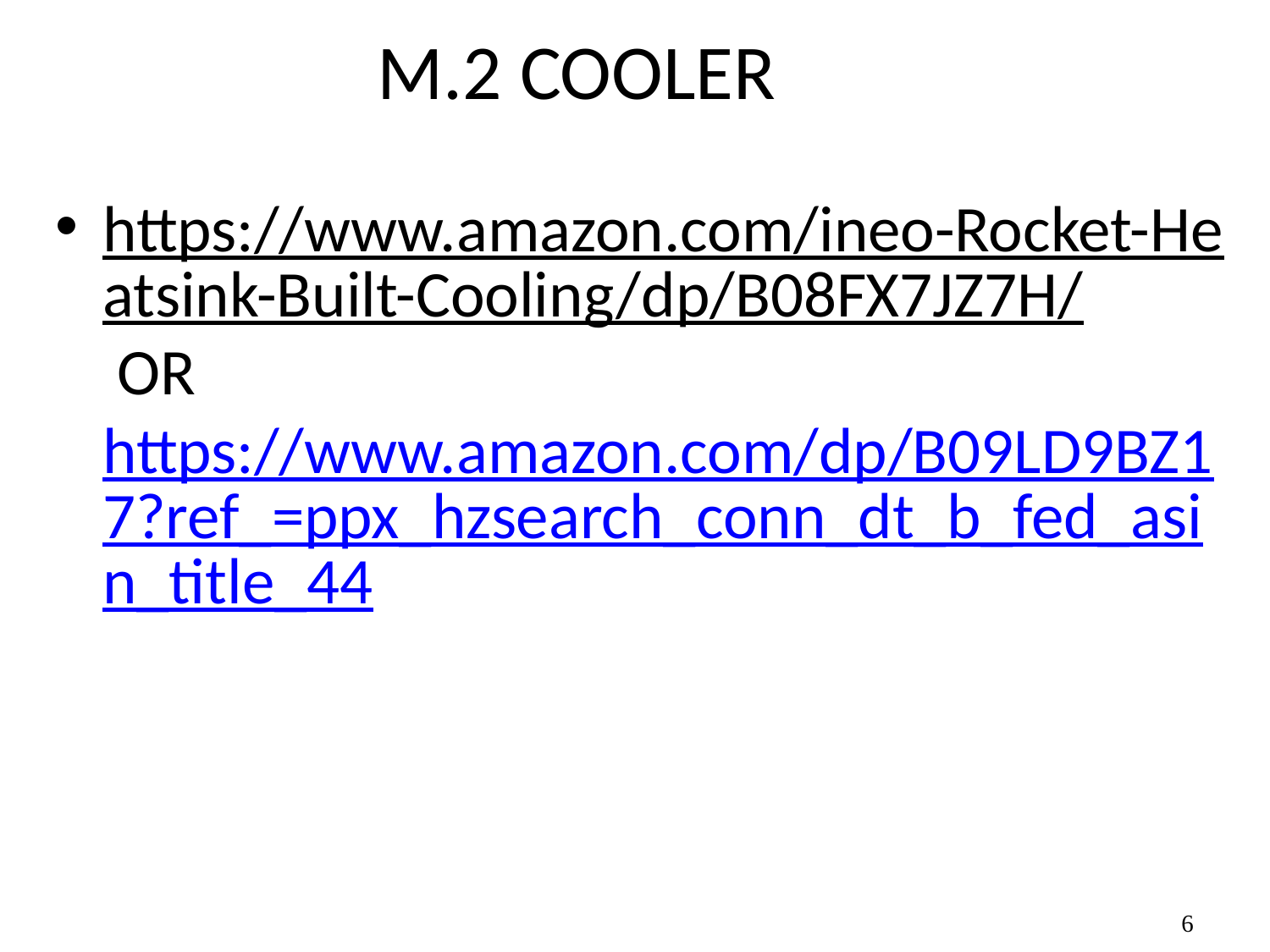

# M.2 COOLER
https://www.amazon.com/ineo-Rocket-Heatsink-Built-Cooling/dp/B08FX7JZ7H/ OR https://www.amazon.com/dp/B09LD9BZ17?ref_=ppx_hzsearch_conn_dt_b_fed_asin_title_44
6